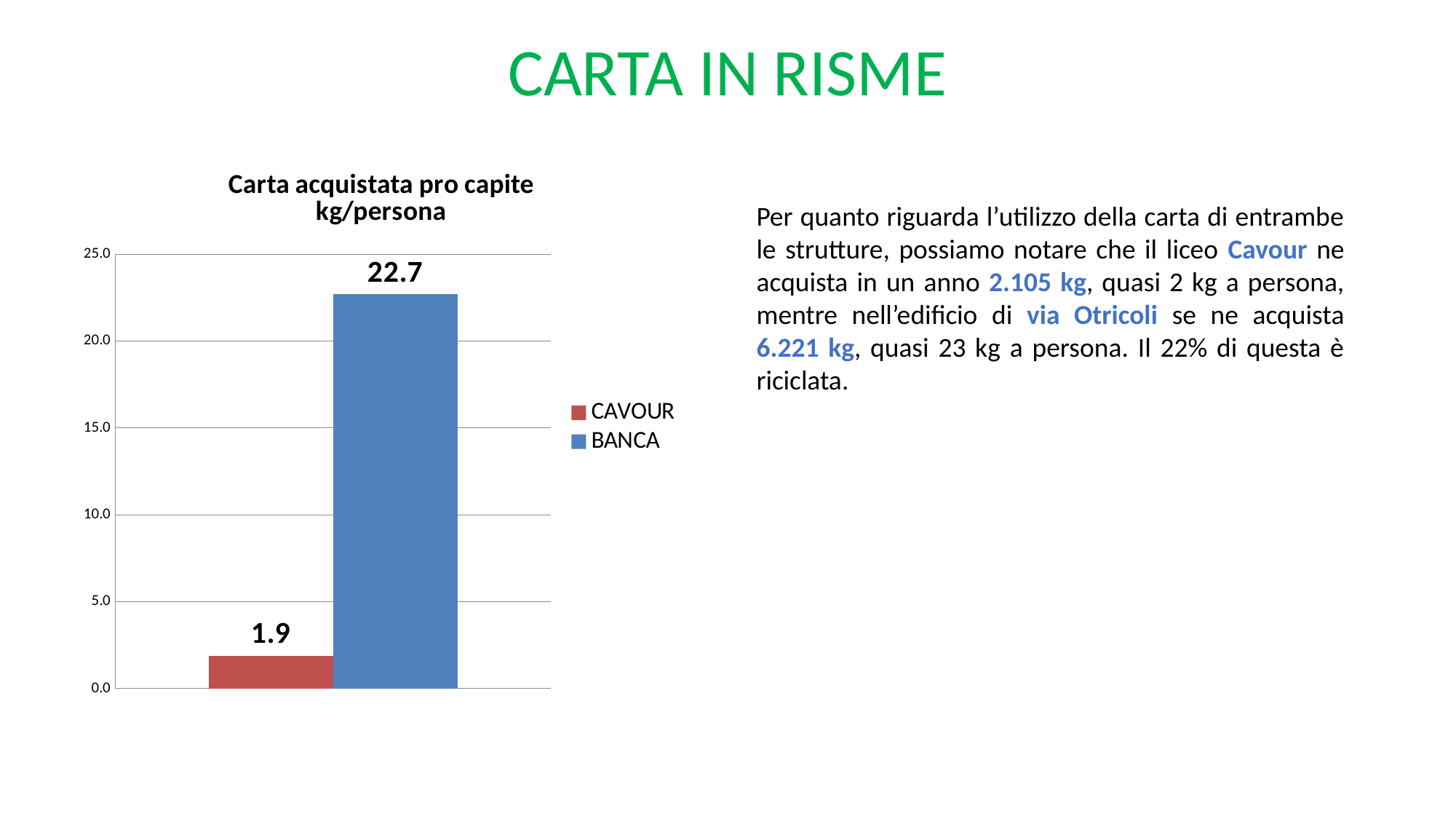

# CARTA IN RISME

### Chart: Carta acquistata pro capite kg/persona

| Category | CAVOUR | BANCA |
|---|---|---|
| Carta (kg/persona) | 1.8946894689468947 | 22.704379562043794 |
Per quanto riguarda l’utilizzo della carta di entrambe le strutture, possiamo notare che il liceo Cavour ne acquista in un anno 2.105 kg, quasi 2 kg a persona, mentre nell’edificio di via Otricoli se ne acquista 6.221 kg, quasi 23 kg a persona. Il 22% di questa è riciclata.